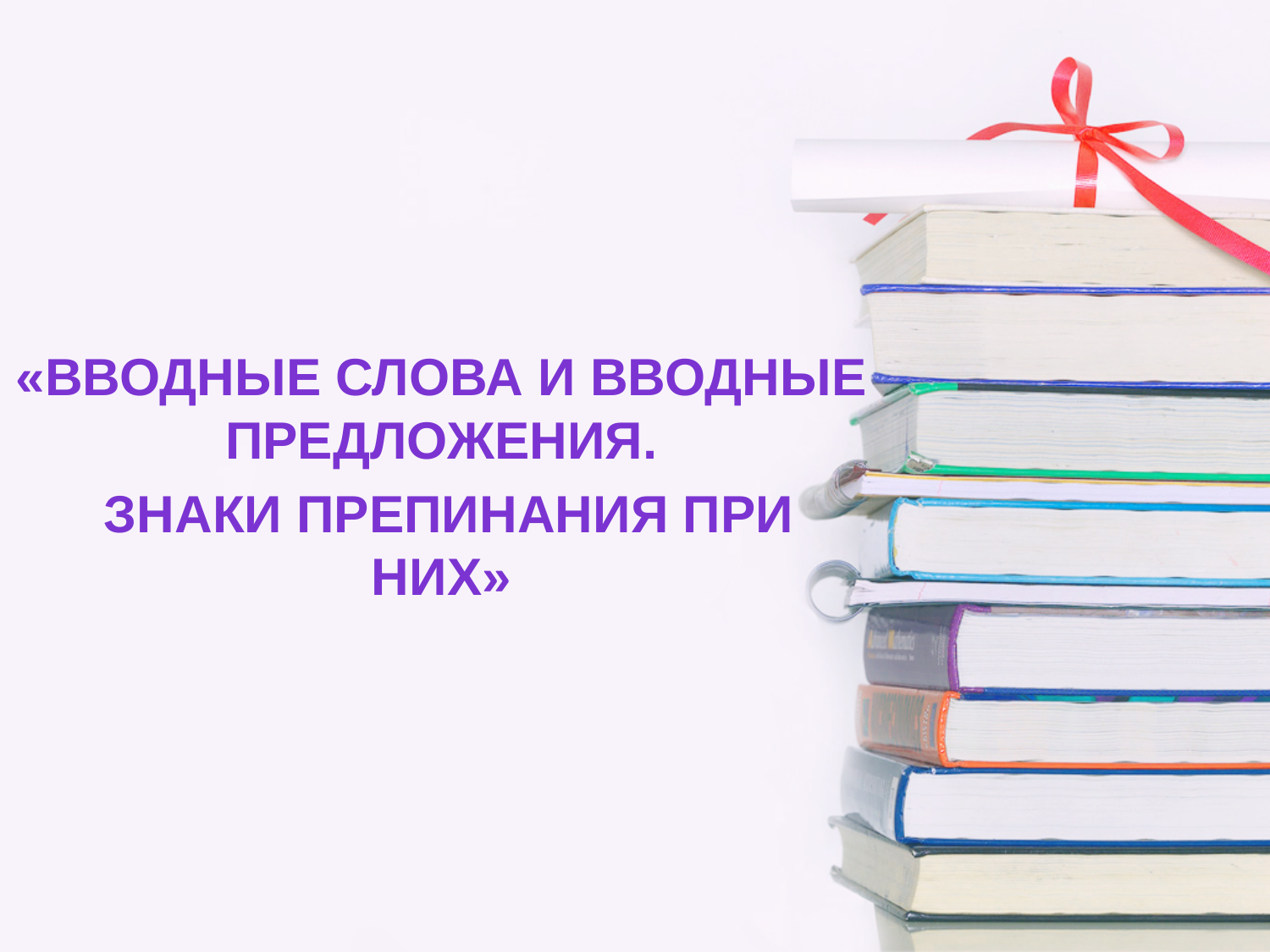

«Вводные слова и вводные предложения.
 Знаки препинания при них»